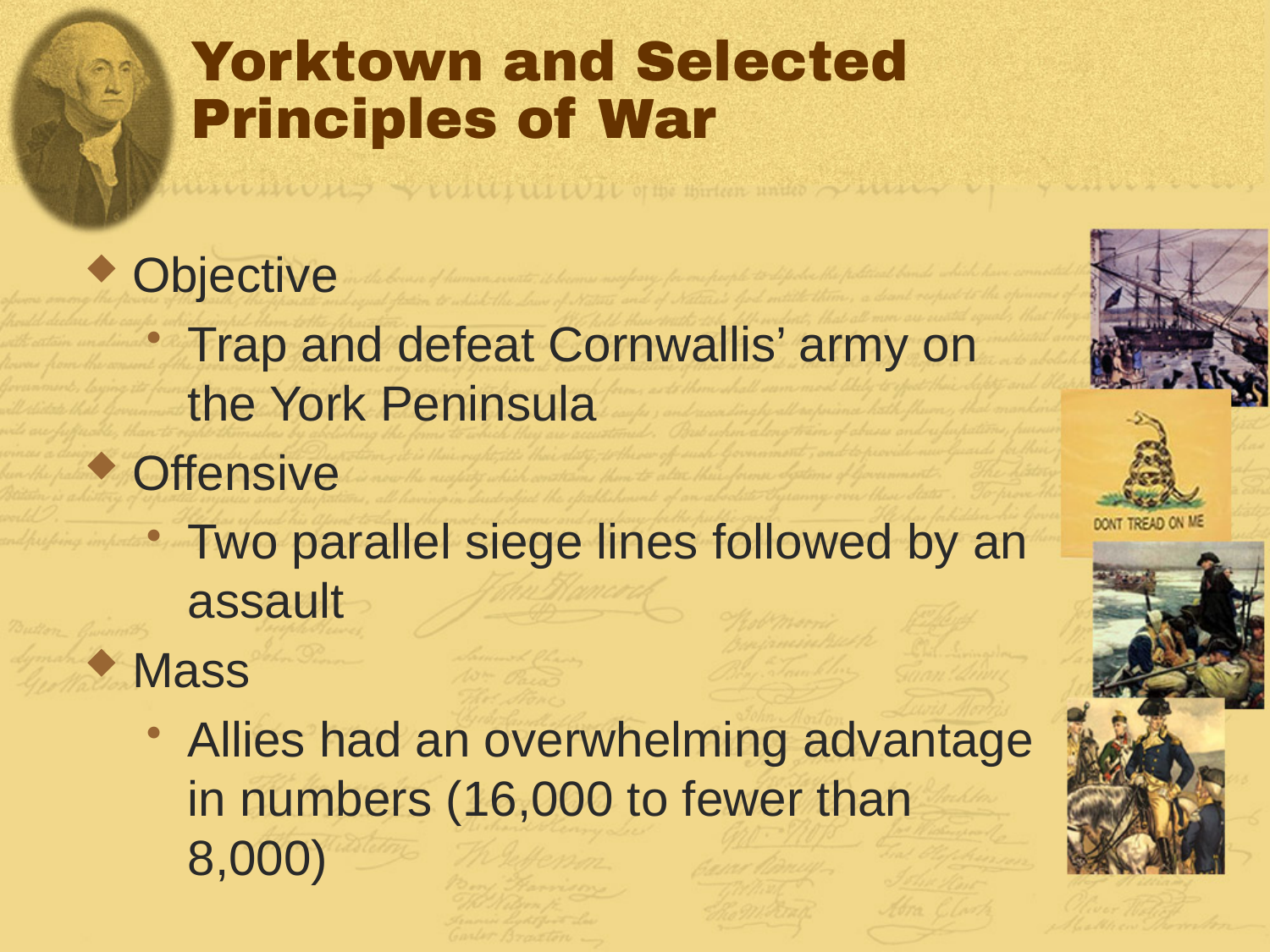

# Yorktown and Selected Principles of War
Objective
Trap and defeat Cornwallis’ army on the York Peninsula
Offensive
Two parallel siege lines followed by an assault
Mass
Allies had an overwhelming advantage in numbers (16,000 to fewer than 8,000)